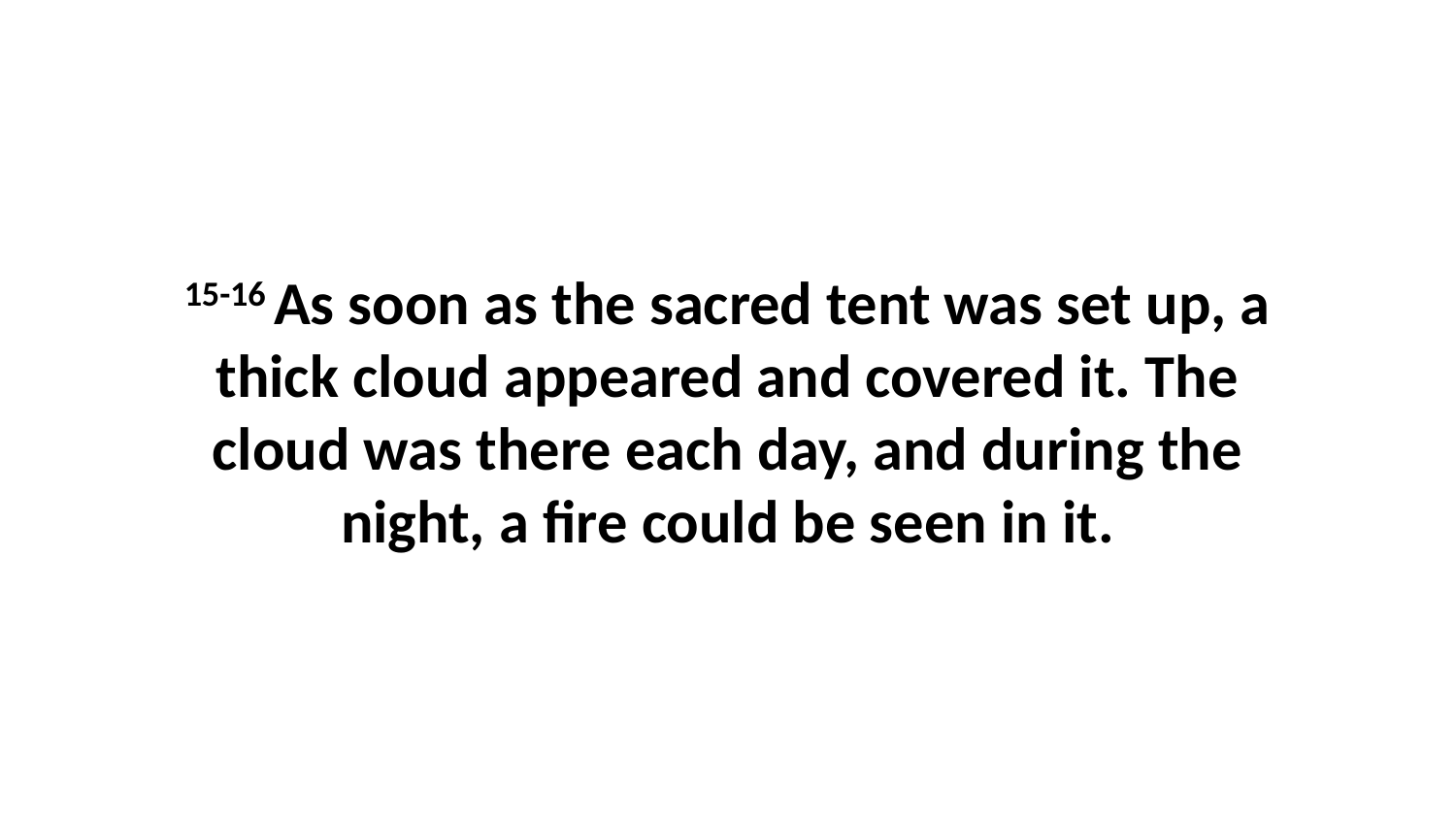

15-16 As soon as the sacred tent was set up, a thick cloud appeared and covered it. The cloud was there each day, and during the night, a fire could be seen in it.